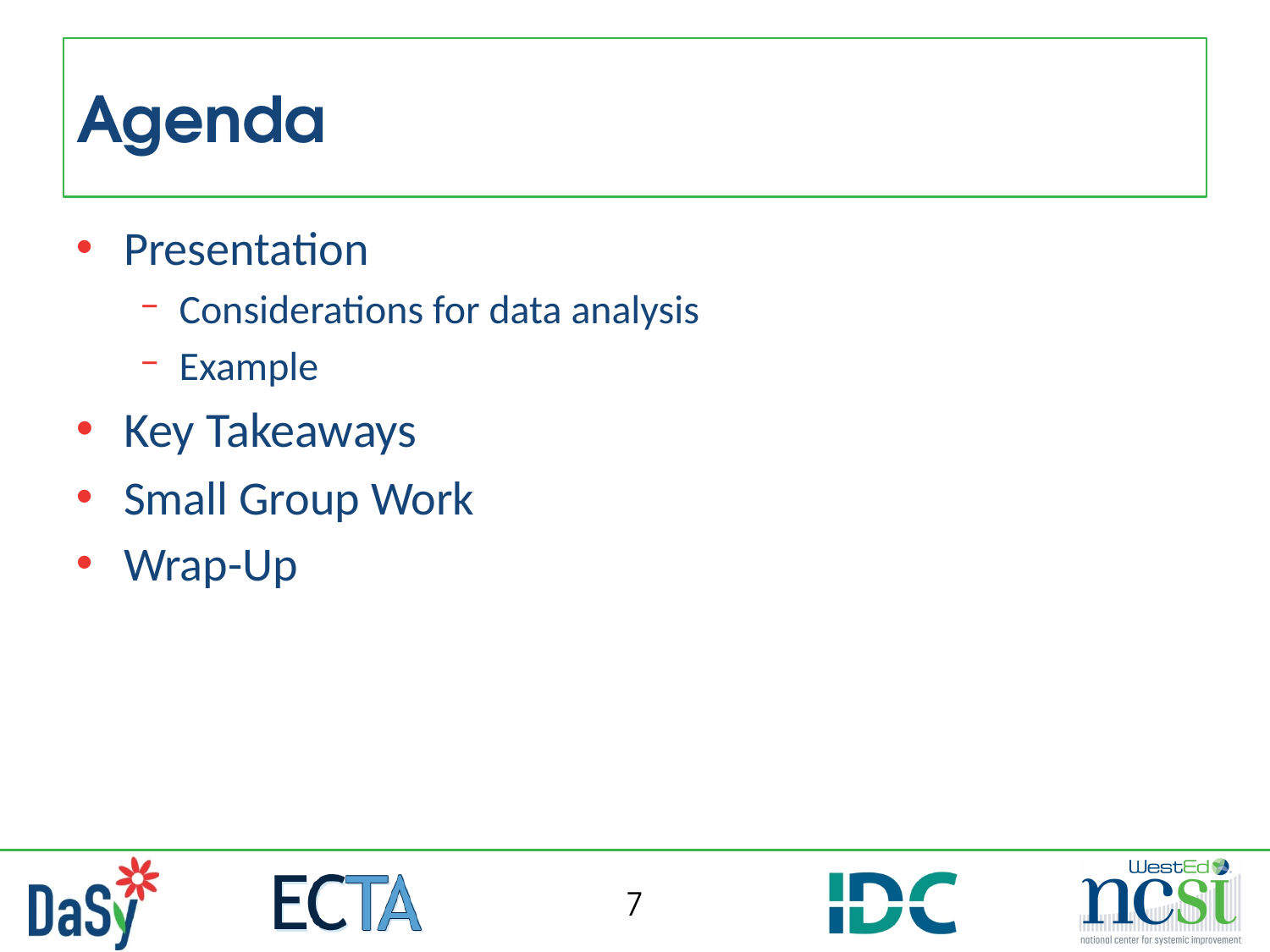

# Agenda
Presentation
Considerations for data analysis
Example
Key Takeaways
Small Group Work
Wrap-Up
7